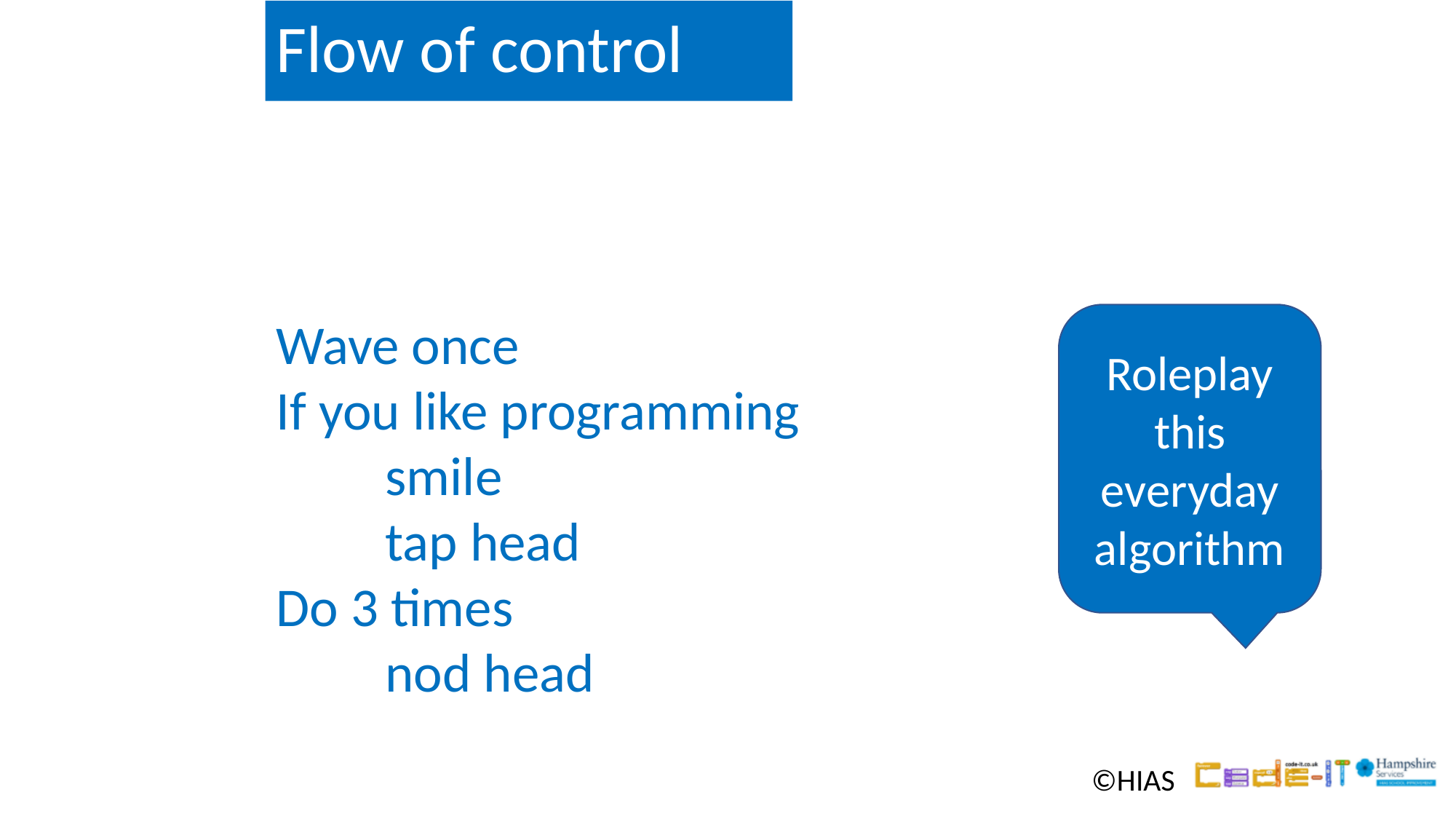

# Flow of control
Roleplay this everyday algorithm
Wave once
If you like programming
	smile
	tap head
Do 3 times
	nod head